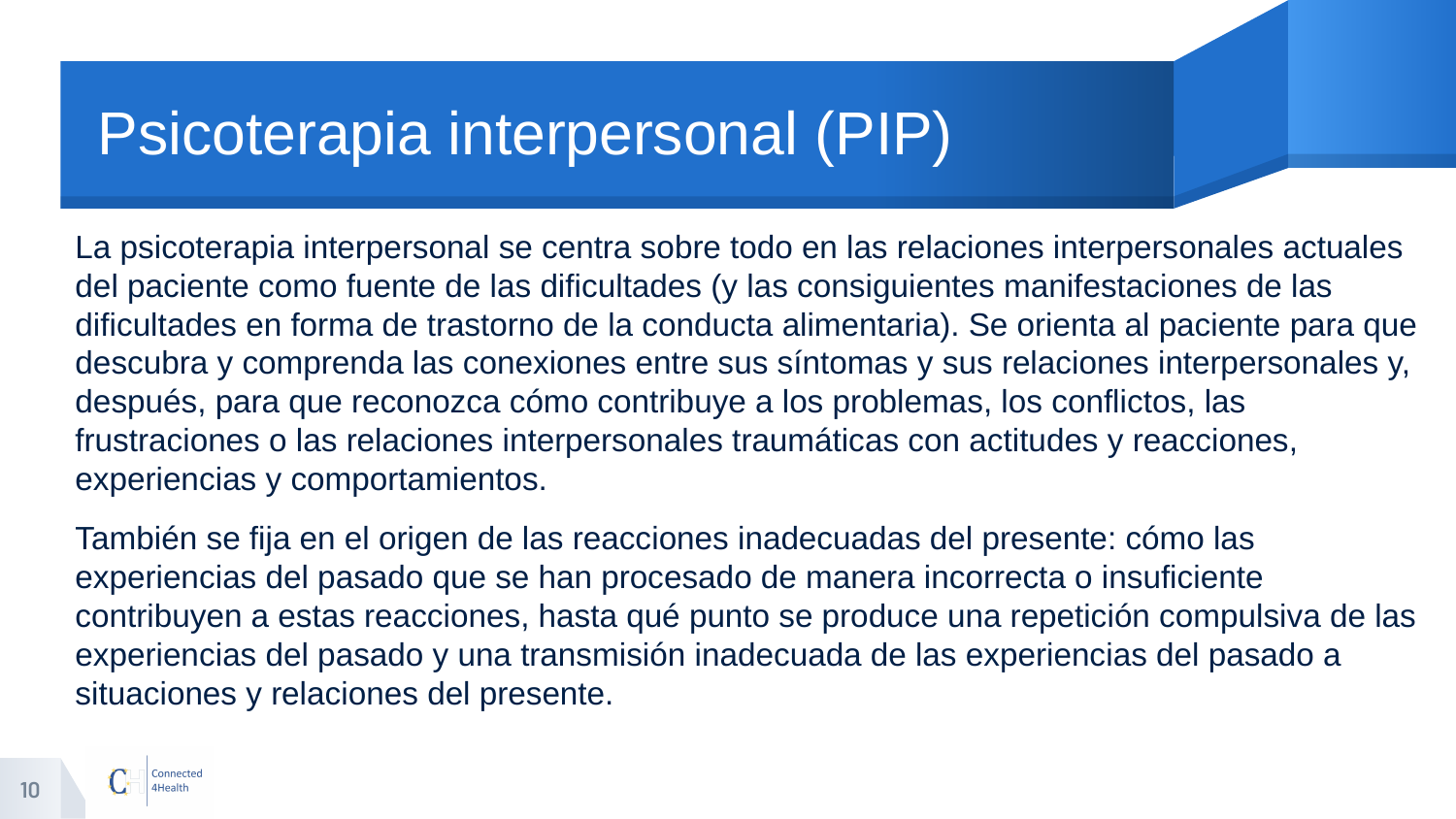

# Psicoterapia interpersonal (PIP)
La psicoterapia interpersonal se centra sobre todo en las relaciones interpersonales actuales del paciente como fuente de las dificultades (y las consiguientes manifestaciones de las dificultades en forma de trastorno de la conducta alimentaria). Se orienta al paciente para que descubra y comprenda las conexiones entre sus síntomas y sus relaciones interpersonales y, después, para que reconozca cómo contribuye a los problemas, los conflictos, las frustraciones o las relaciones interpersonales traumáticas con actitudes y reacciones, experiencias y comportamientos.
También se fija en el origen de las reacciones inadecuadas del presente: cómo las experiencias del pasado que se han procesado de manera incorrecta o insuficiente contribuyen a estas reacciones, hasta qué punto se produce una repetición compulsiva de las experiencias del pasado y una transmisión inadecuada de las experiencias del pasado a situaciones y relaciones del presente.
10